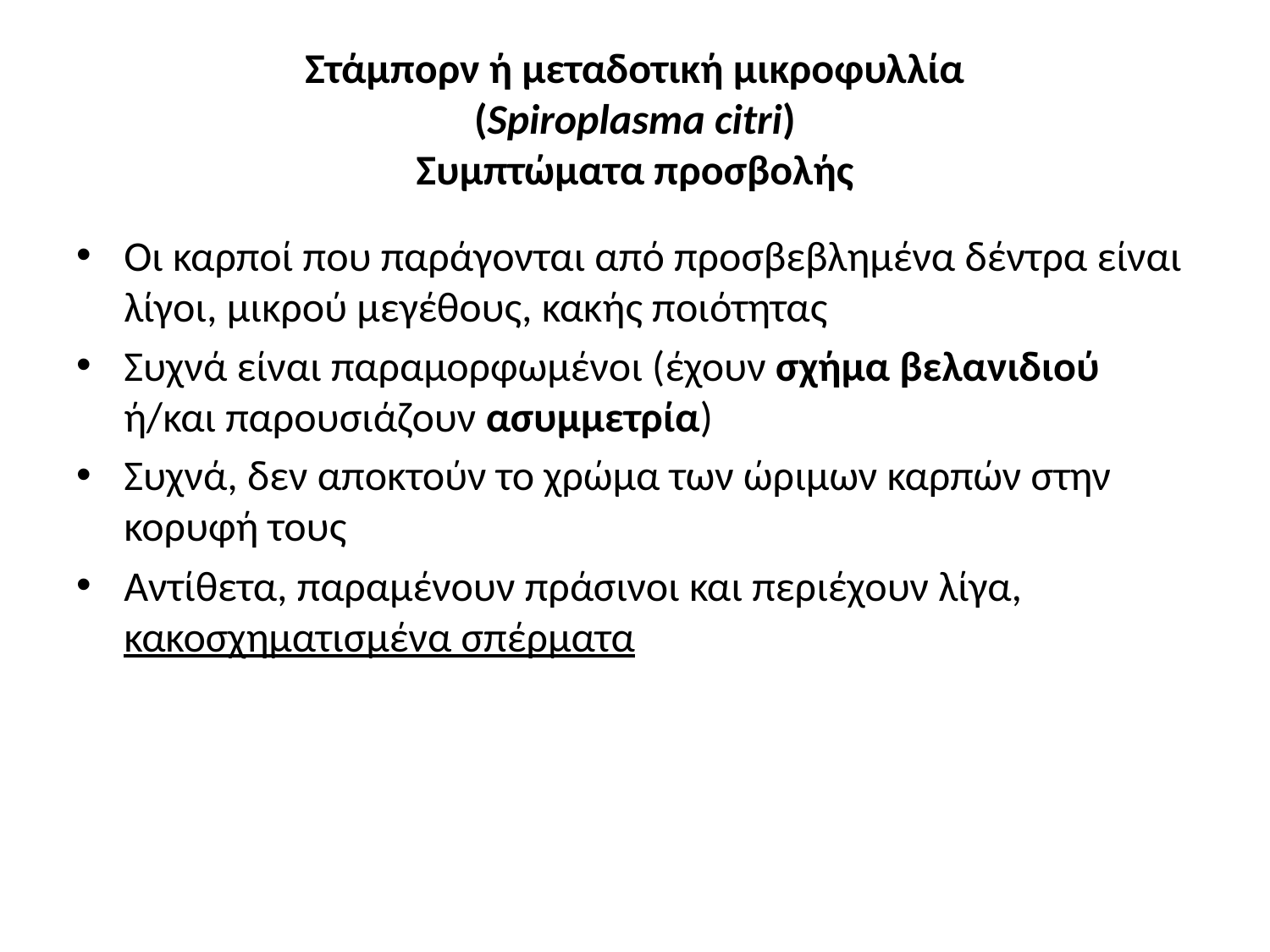

# Στάμπορν ή μεταδοτική μικροφυλλία (Spiroplasma citri) Συμπτώματα προσβολής
Οι καρποί που παράγονται από προσβεβλημένα δέντρα είναι λίγοι, μικρού μεγέθους, κακής ποιότητας
Συχνά είναι παραμορφωμένοι (έχουν σχήμα βελανιδιού ή/και παρουσιάζουν ασυμμετρία)
Συχνά, δεν αποκτούν το χρώμα των ώριμων καρπών στην κορυφή τους
Αντίθετα, παραμένουν πράσινοι και περιέχουν λίγα, κακοσχηματισμένα σπέρματα